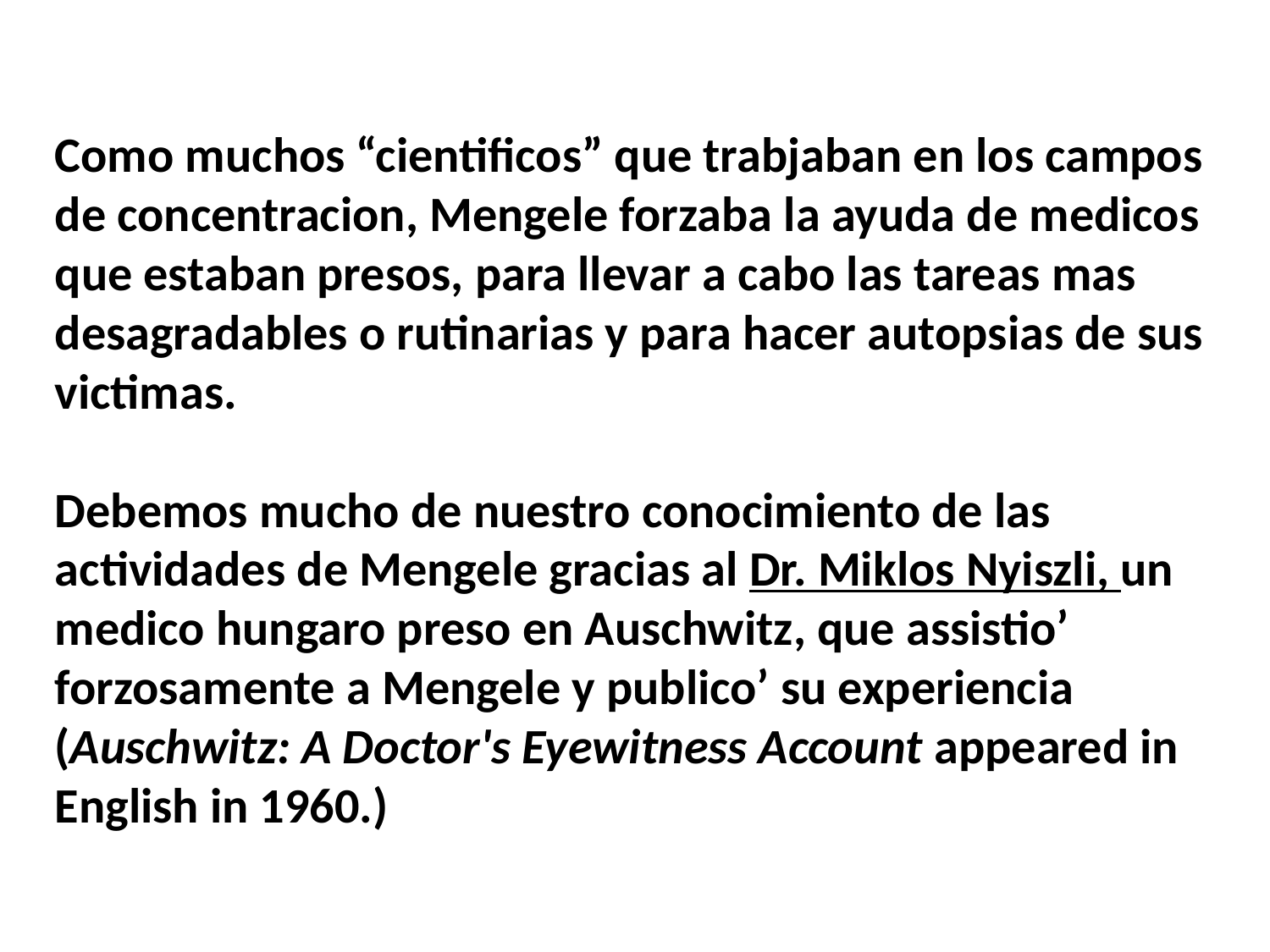

Como muchos “cientificos” que trabjaban en los campos de concentracion, Mengele forzaba la ayuda de medicos que estaban presos, para llevar a cabo las tareas mas desagradables o rutinarias y para hacer autopsias de sus victimas.

Debemos mucho de nuestro conocimiento de las actividades de Mengele gracias al Dr. Miklos Nyiszli, un medico hungaro preso en Auschwitz, que assistio’ forzosamente a Mengele y publico’ su experiencia (Auschwitz: A Doctor's Eyewitness Account appeared in English in 1960.)